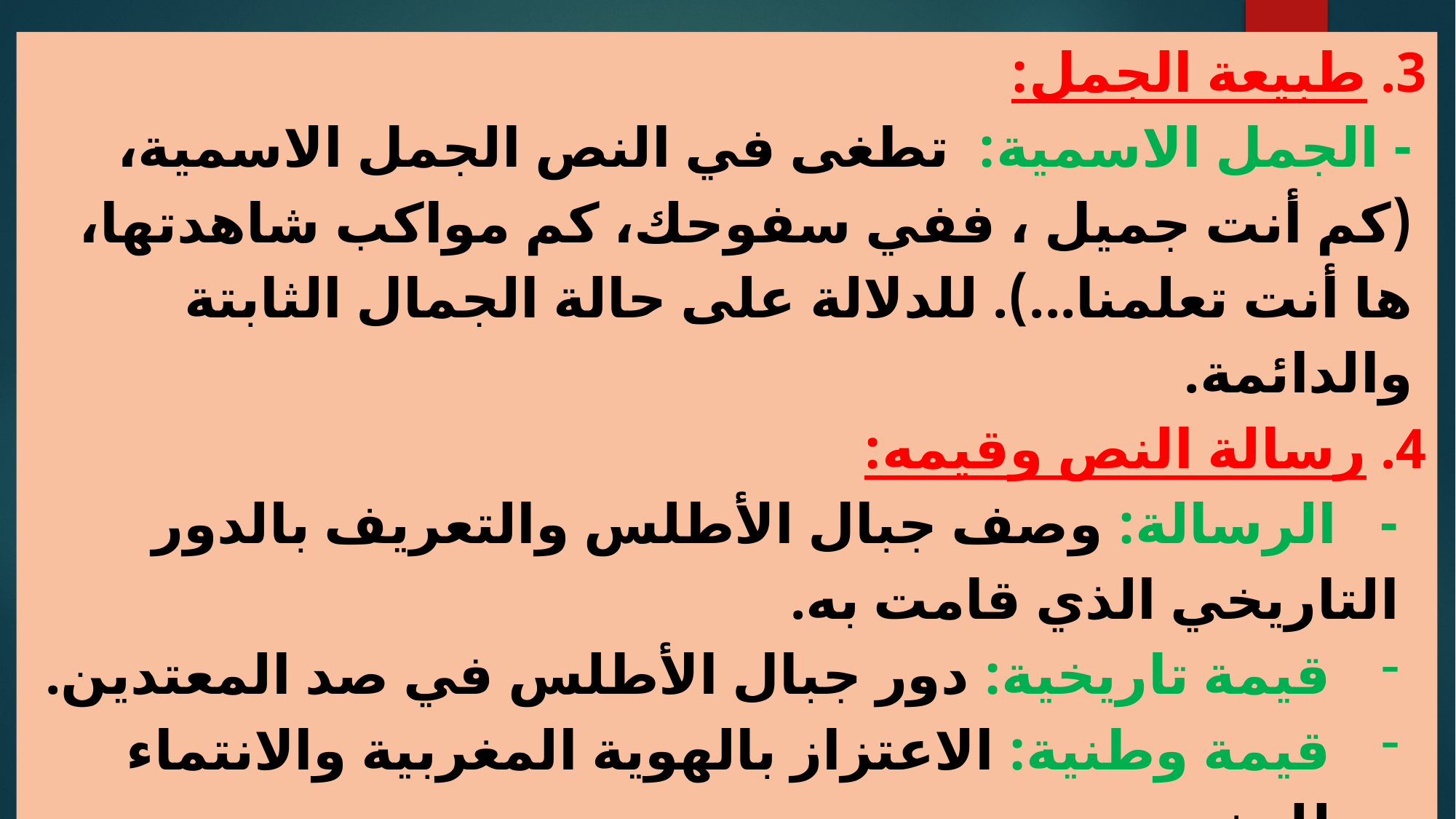

3. طبيعة الجمل:
- الجمل الاسمية:  تطغى في النص الجمل الاسمية، (كم أنت جميل ، ففي سفوحك، كم مواكب شاهدتها، ها أنت تعلمنا...). للدلالة على حالة الجمال الثابتة والدائمة.
4. رسالة النص وقيمه:
-   الرسالة: وصف جبال الأطلس والتعريف بالدور التاريخي الذي قامت به.
قيمة تاريخية: دور جبال الأطلس في صد المعتدين.
قيمة وطنية: الاعتزاز بالهوية المغربية والانتماء للمغرب